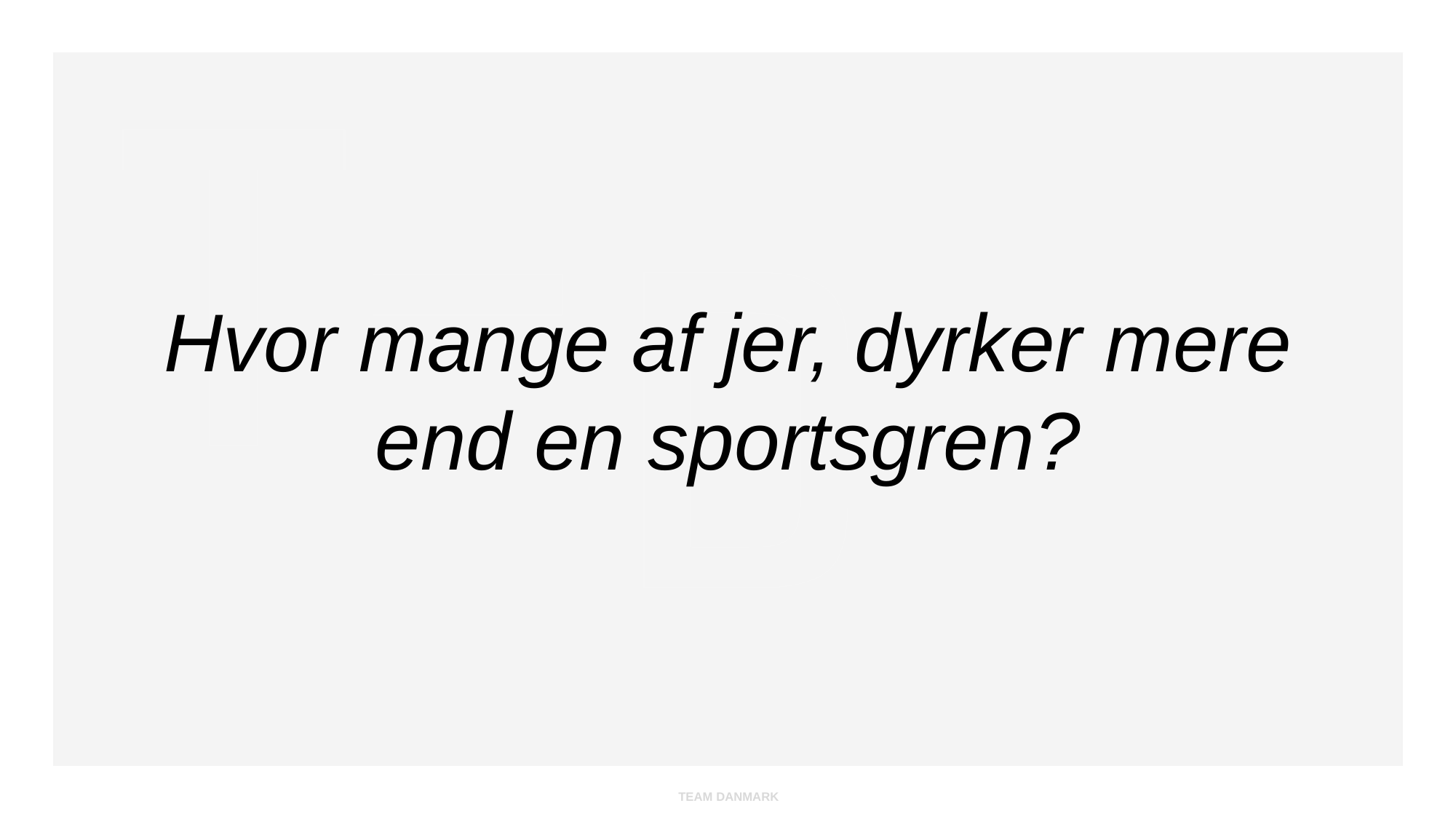

Hvor mange af jer, dyrker mere end en sportsgren?
TEAM DANMARK